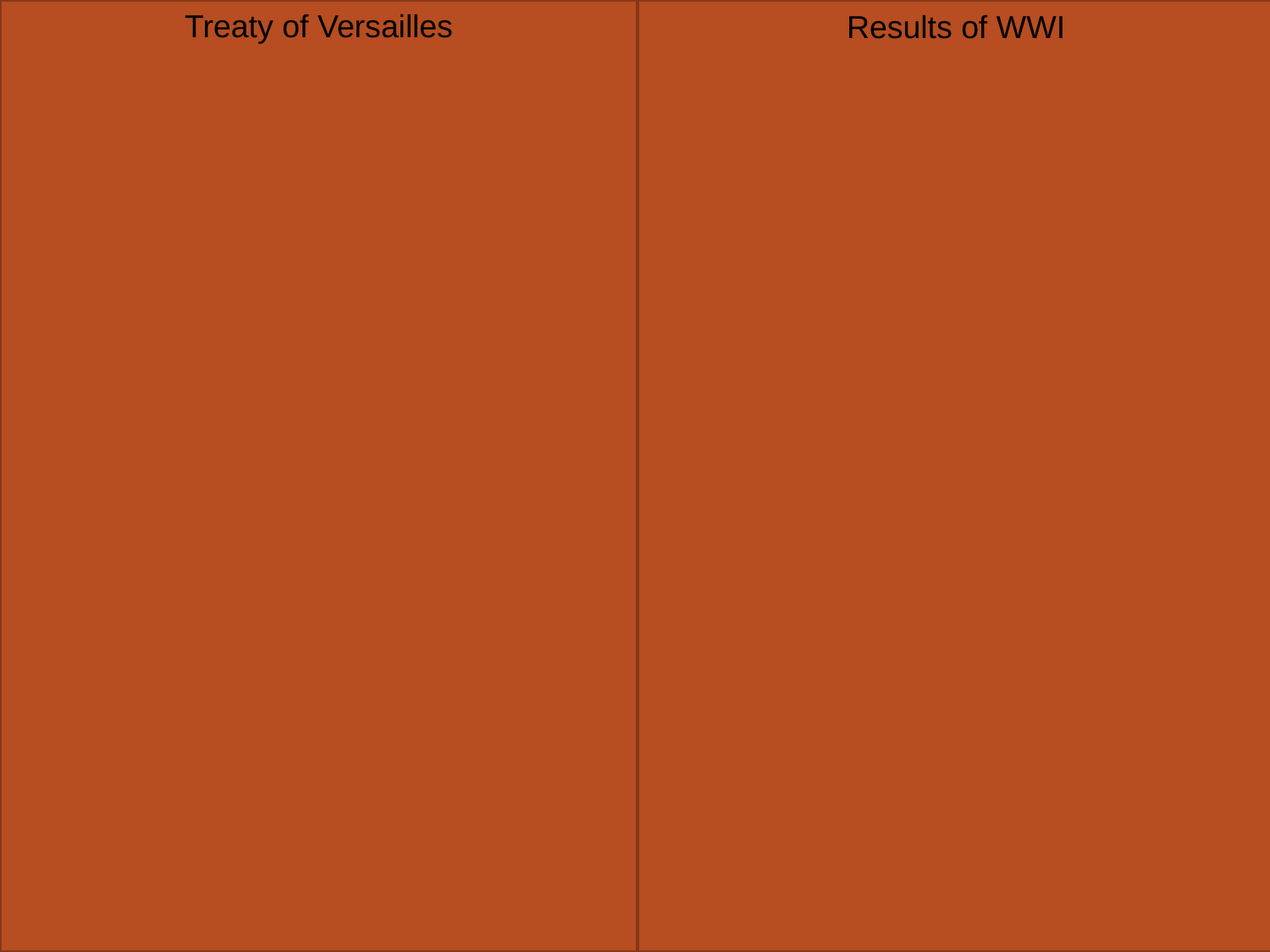

Treaty of Versailles

Results of WWI
#